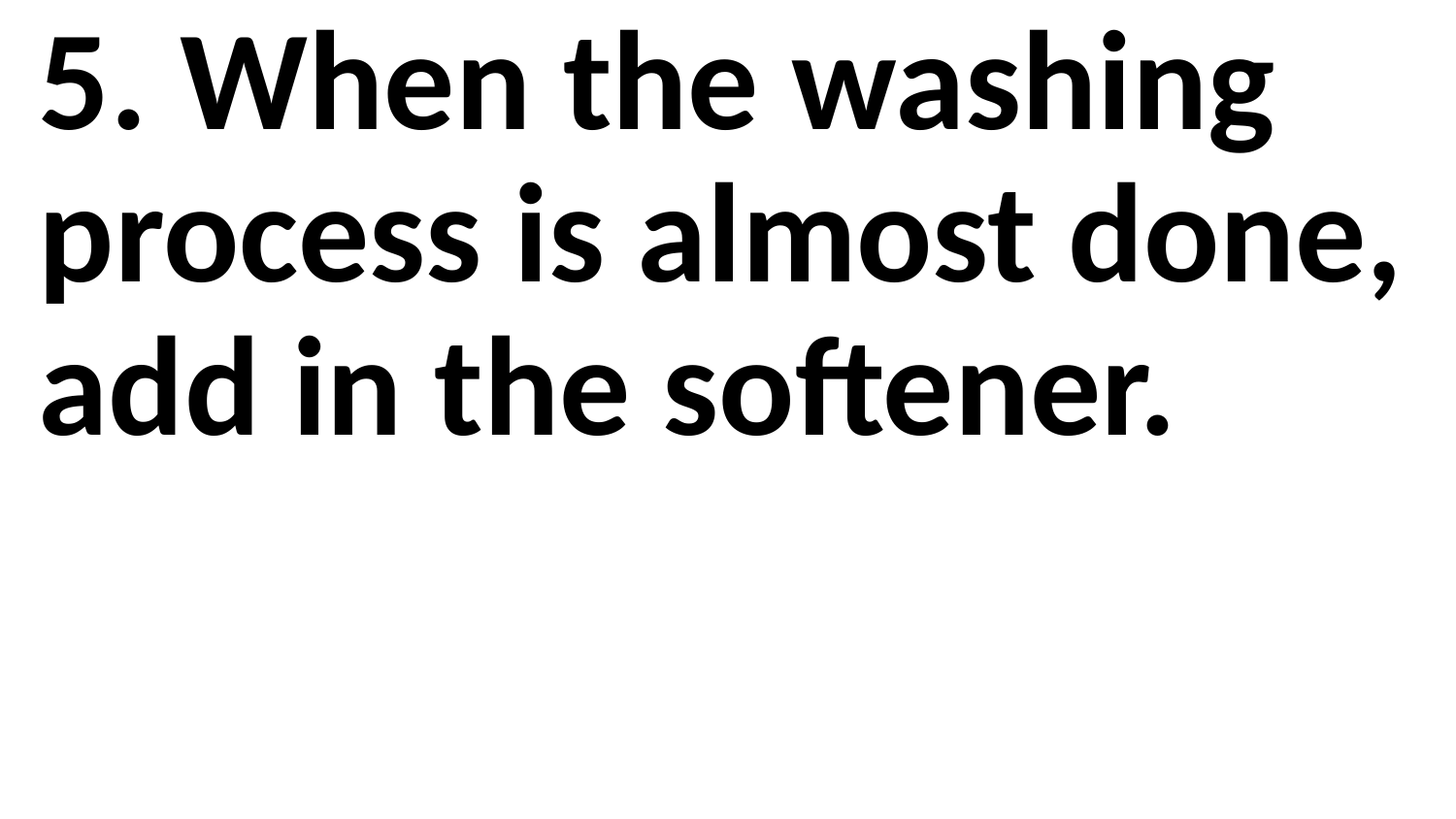

5. When the washing process is almost done, add in the softener.